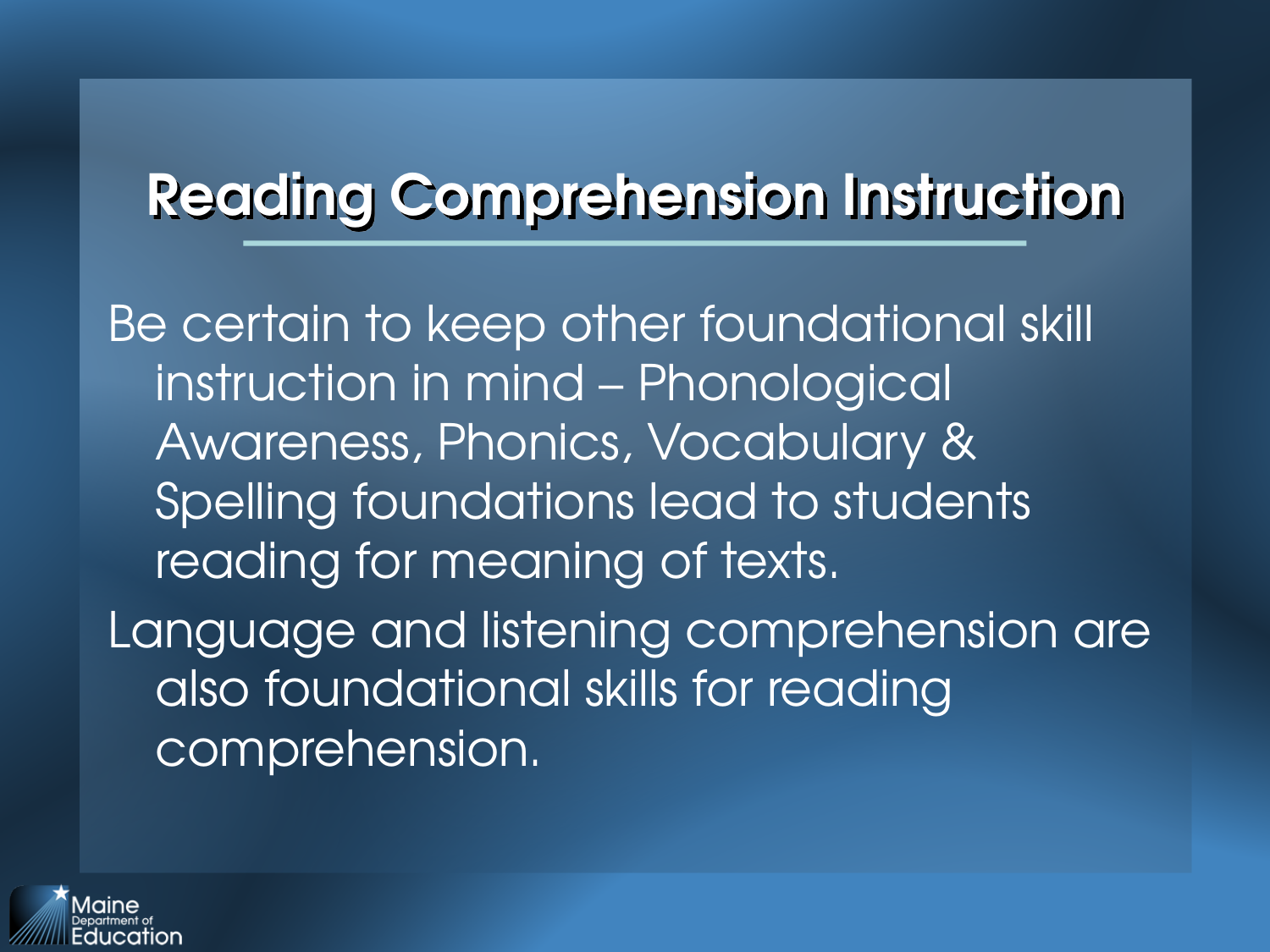

# Reading Comprehension Instruction
Be certain to keep other foundational skill instruction in mind – Phonological Awareness, Phonics, Vocabulary & Spelling foundations lead to students reading for meaning of texts.
Language and listening comprehension are also foundational skills for reading comprehension.